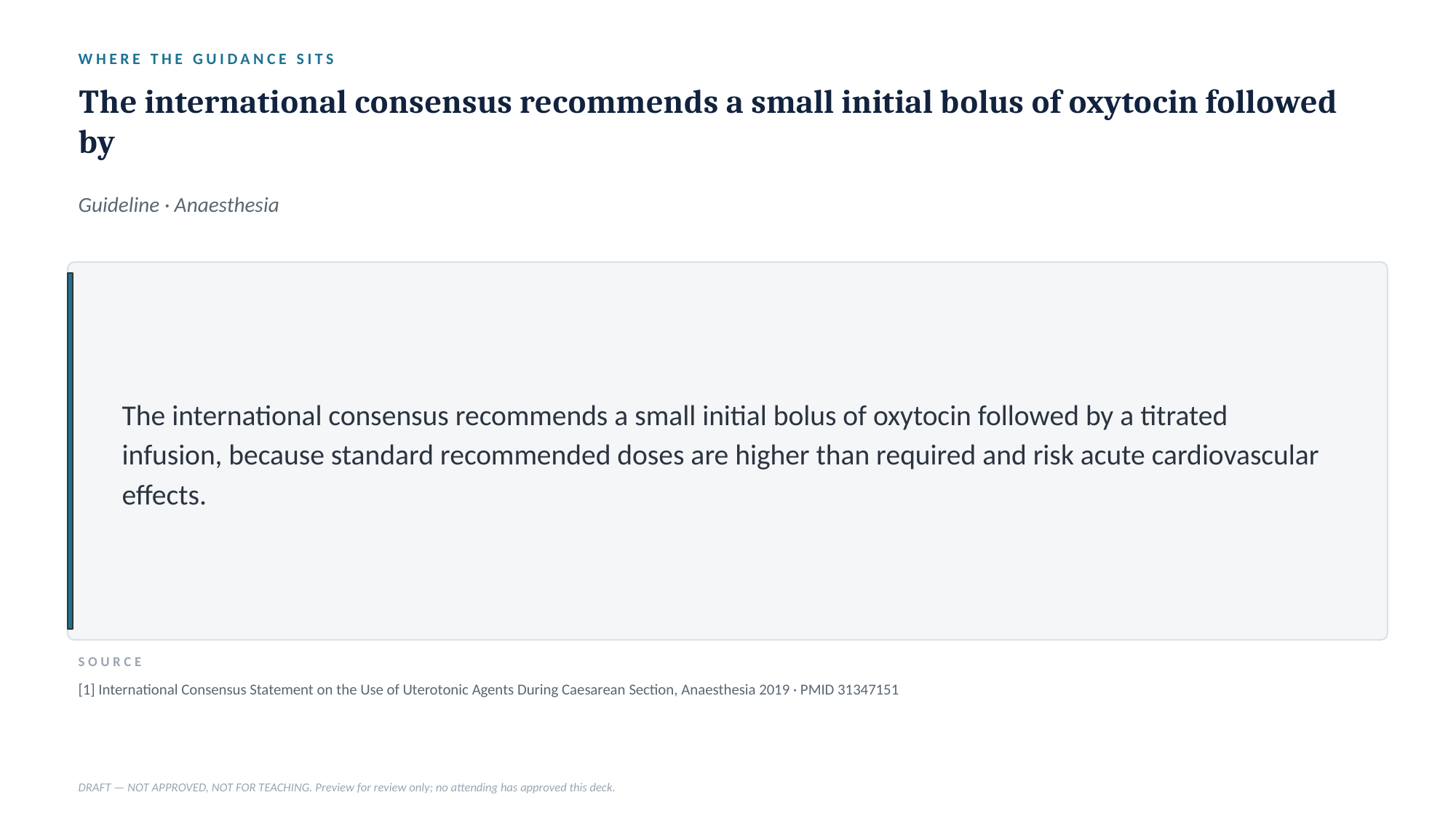

WHERE THE GUIDANCE SITS
The international consensus recommends a small initial bolus of oxytocin followed by
Guideline · Anaesthesia

The international consensus recommends a small initial bolus of oxytocin followed by a titrated infusion, because standard recommended doses are higher than required and risk acute cardiovascular effects.
SOURCE
[1] International Consensus Statement on the Use of Uterotonic Agents During Caesarean Section, Anaesthesia 2019 · PMID 31347151
DRAFT — NOT APPROVED, NOT FOR TEACHING. Preview for review only; no attending has approved this deck.